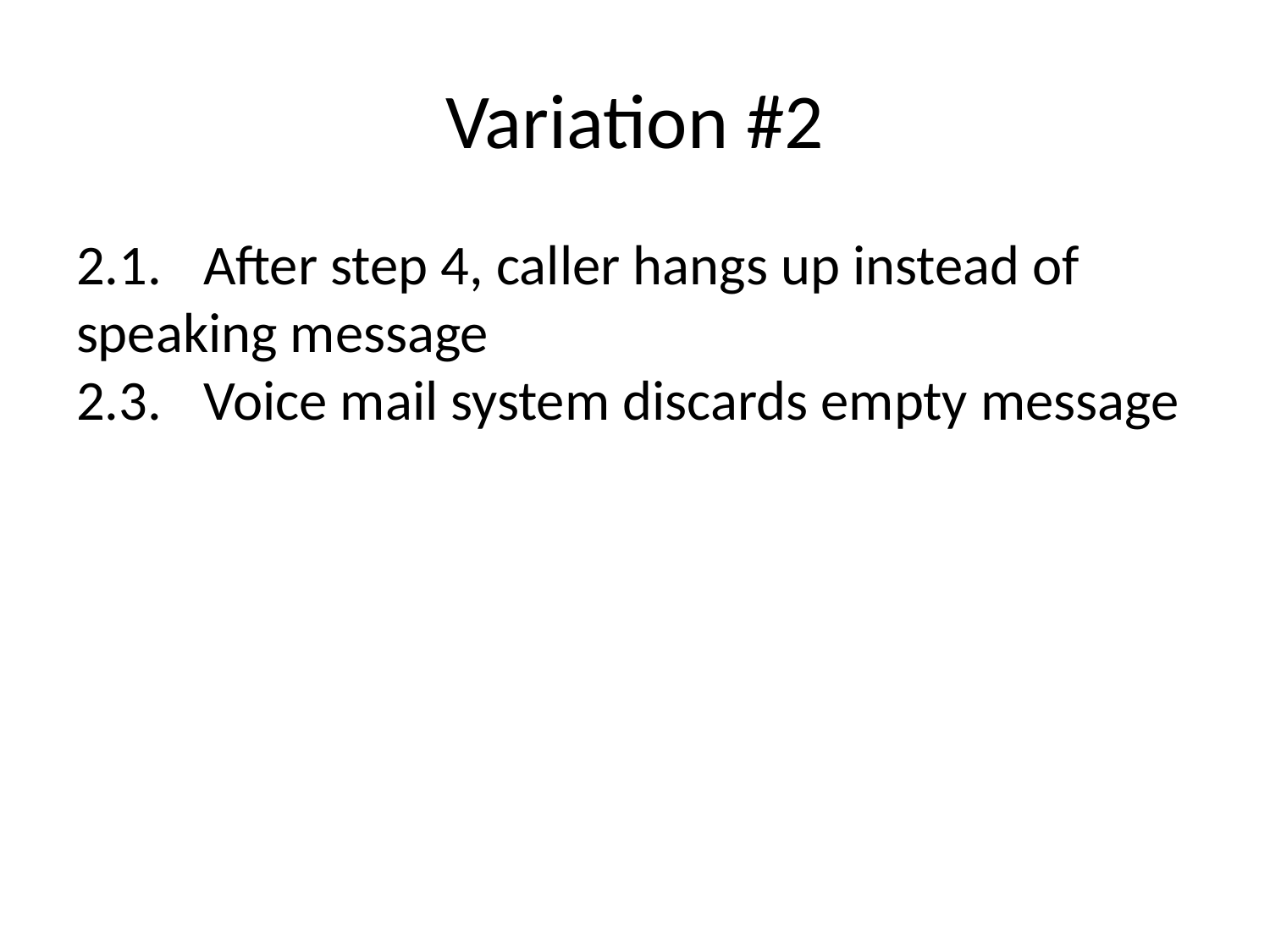

# Variation #2
2.1. 	After step 4, caller hangs up instead of speaking message
2.3. 	Voice mail system discards empty message